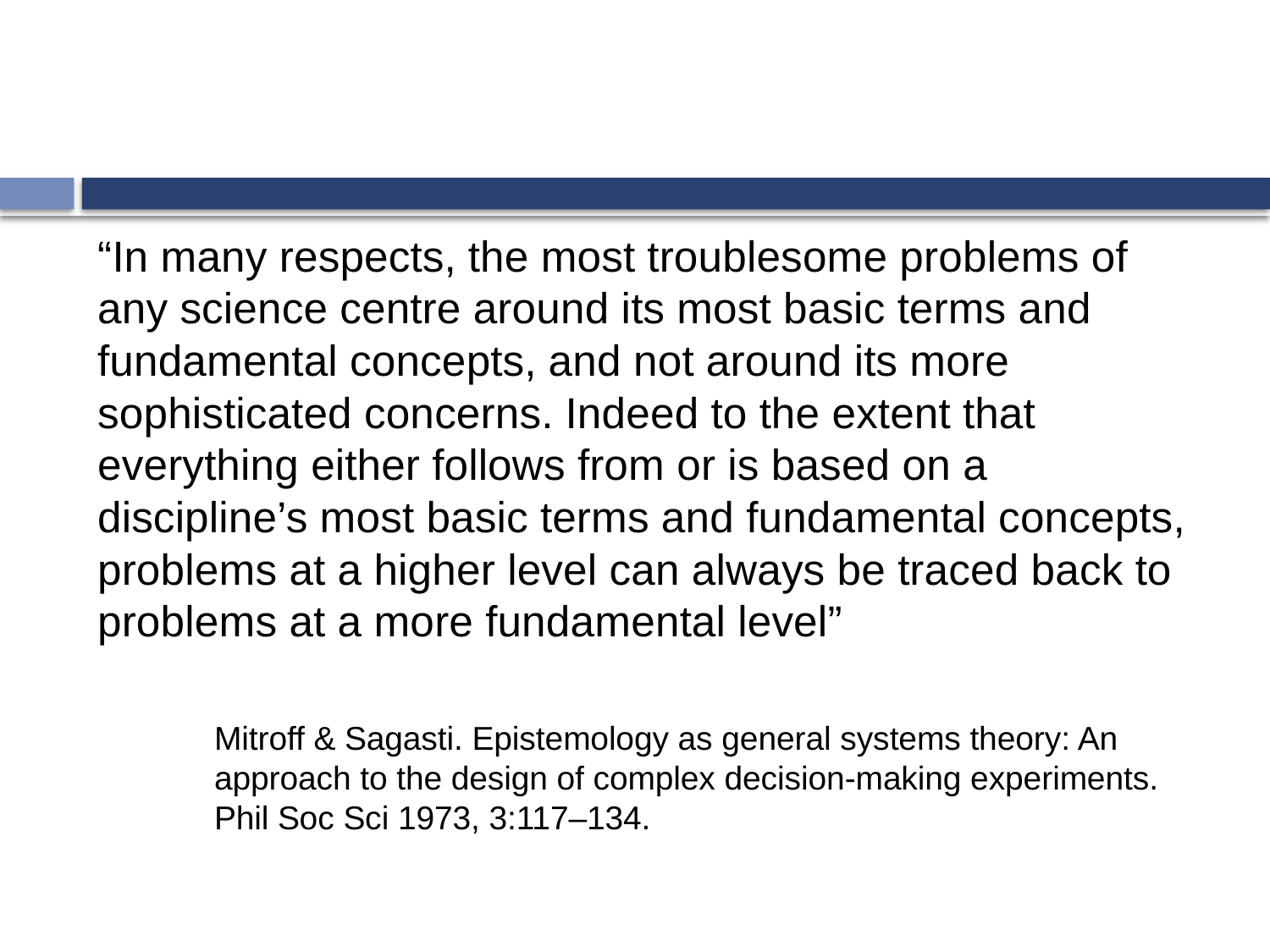

#
“In many respects, the most troublesome problems of any science centre around its most basic terms and fundamental concepts, and not around its more sophisticated concerns. Indeed to the extent that everything either follows from or is based on a discipline’s most basic terms and fundamental concepts, problems at a higher level can always be traced back to problems at a more fundamental level”

	Mitroff & Sagasti. Epistemology as general systems theory: An approach to the design of complex decision-making experiments. Phil Soc Sci 1973, 3:117–134.